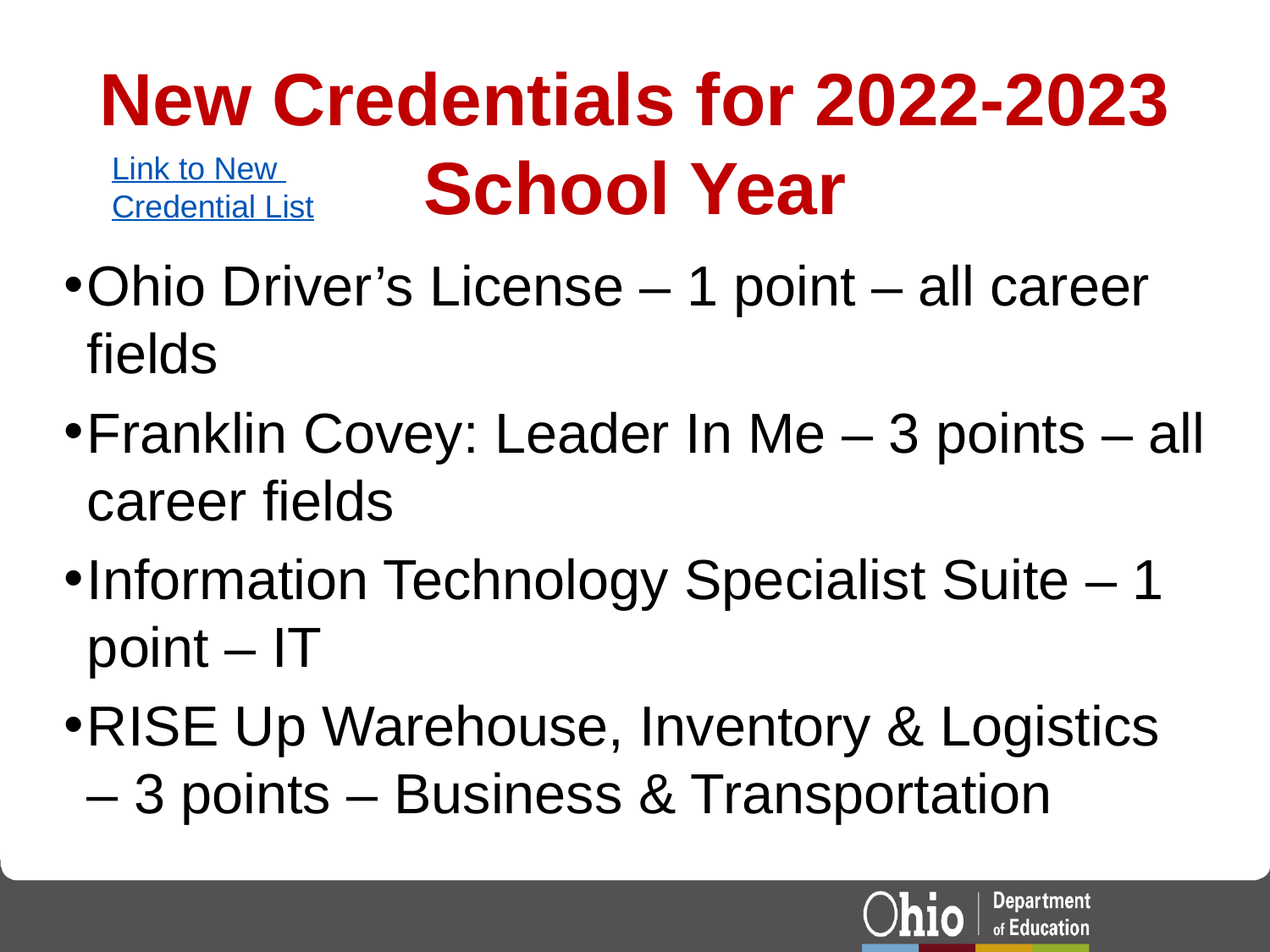

# New Credentials for 2022-2023 School Year
Link to New
Credential List
Ohio Driver’s License – 1 point – all career fields
Franklin Covey: Leader In Me – 3 points – all career fields
Information Technology Specialist Suite – 1 point – IT
RISE Up Warehouse, Inventory & Logistics – 3 points – Business & Transportation